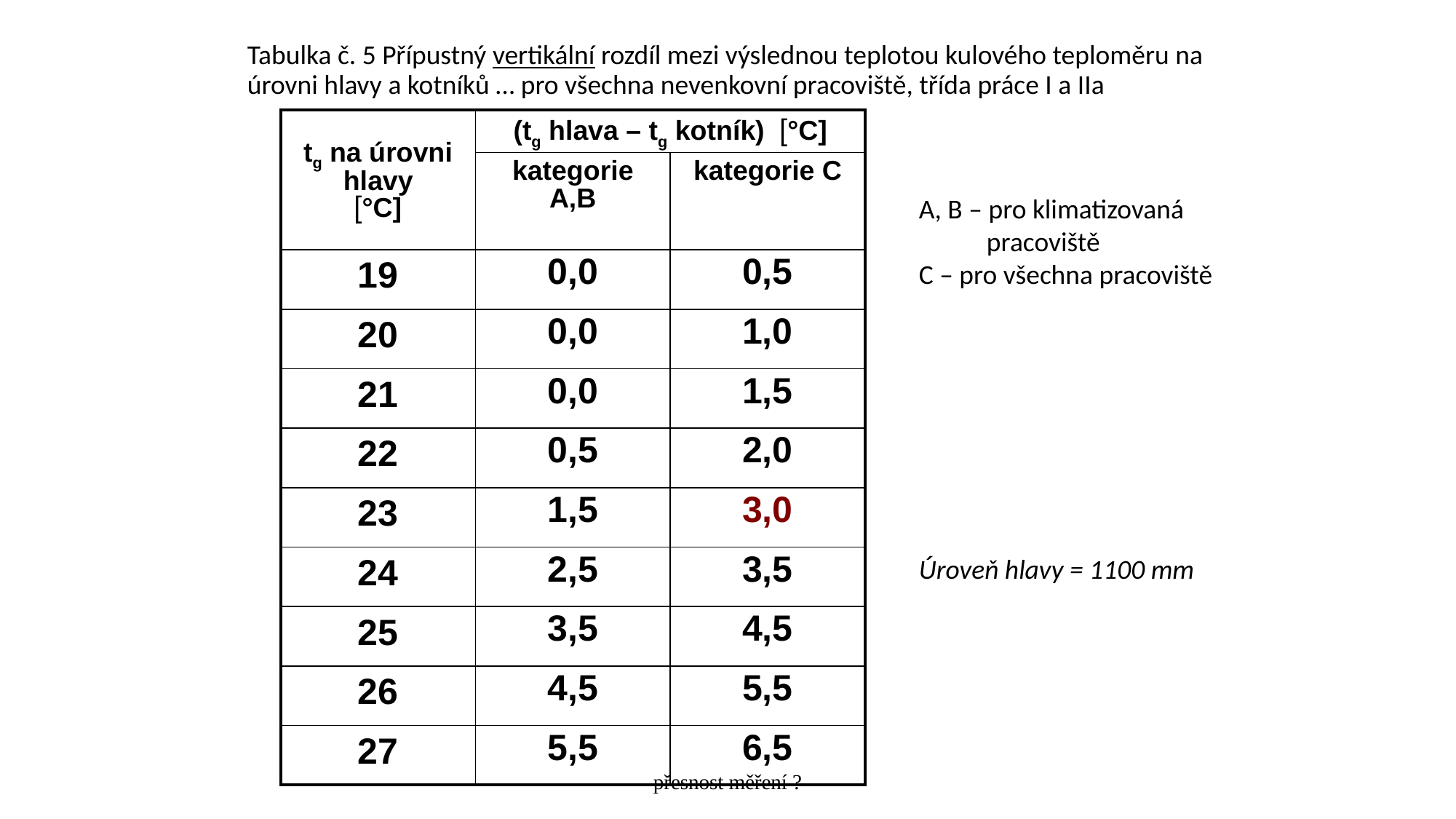

# Tabulka č. 5 Přípustný vertikální rozdíl mezi výslednou teplotou kulového teploměru na úrovni hlavy a kotníků … pro všechna nevenkovní pracoviště, třída práce I a IIa
| tg na úrovni hlavy [°C] | (tg hlava – tg kotník) [°C] |  |
| --- | --- | --- |
|  | kategorie A,B | kategorie C |
| 19 | 0,0 | 0,5 |
| 20 | 0,0 | 1,0 |
| 21 | 0,0 | 1,5 |
| 22 | 0,5 | 2,0 |
| 23 | 1,5 | 3,0 |
| 24 | 2,5 | 3,5 |
| 25 | 3,5 | 4,5 |
| 26 | 4,5 | 5,5 |
| 27 | 5,5 | 6,5 |
A, B – pro klimatizovaná
           pracoviště
C – pro všechna pracoviště

Úroveň hlavy = 1100 mm

přesnost měření ?